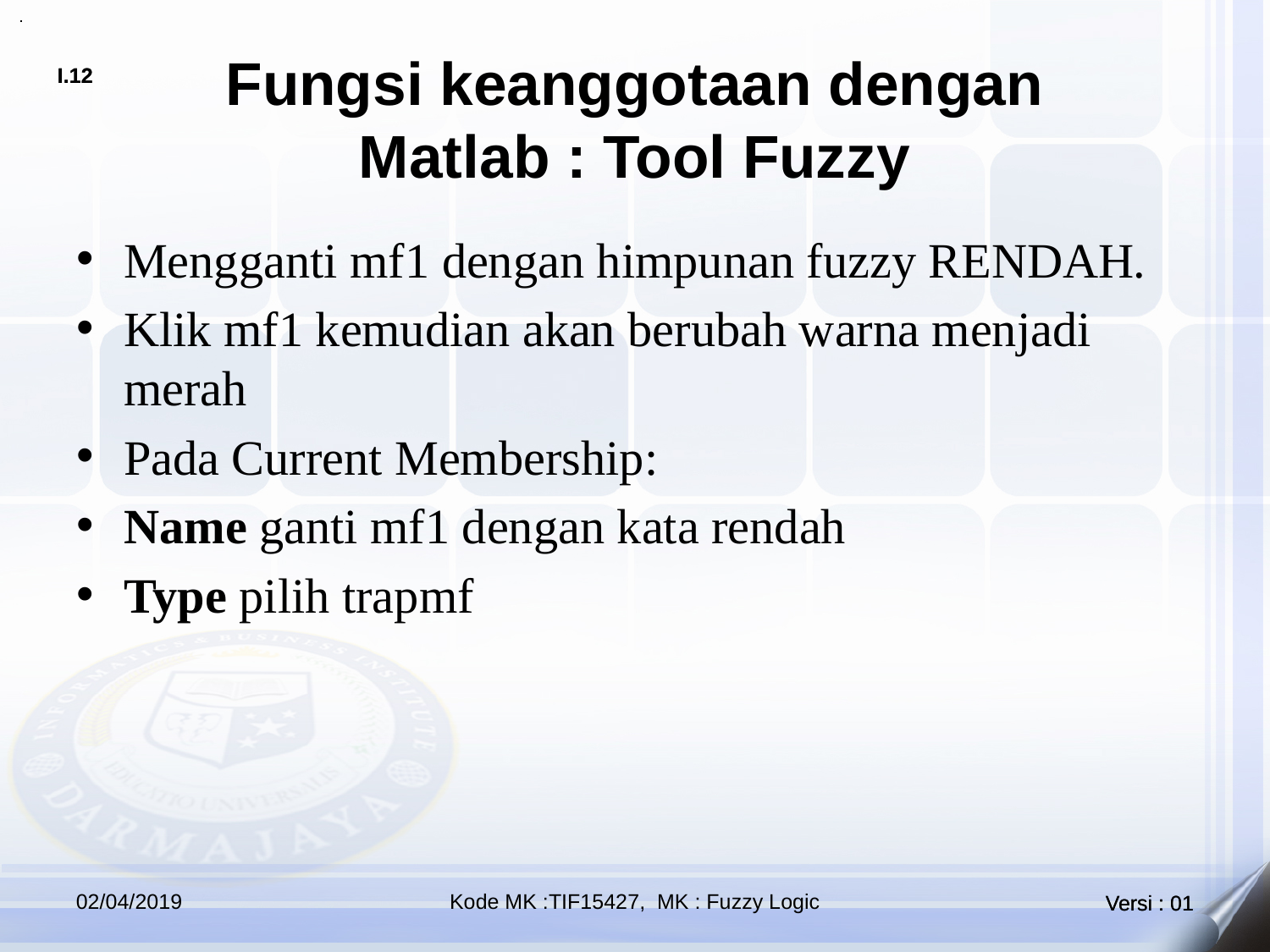

# Fungsi keanggotaan dengan Matlab : Tool Fuzzy
Mengganti mf1 dengan himpunan fuzzy RENDAH.
Klik mf1 kemudian akan berubah warna menjadi merah
Pada Current Membership:
Name ganti mf1 dengan kata rendah
Type pilih trapmf

02/04/2019
Kode MK :TIF15427,  MK : Fuzzy Logic